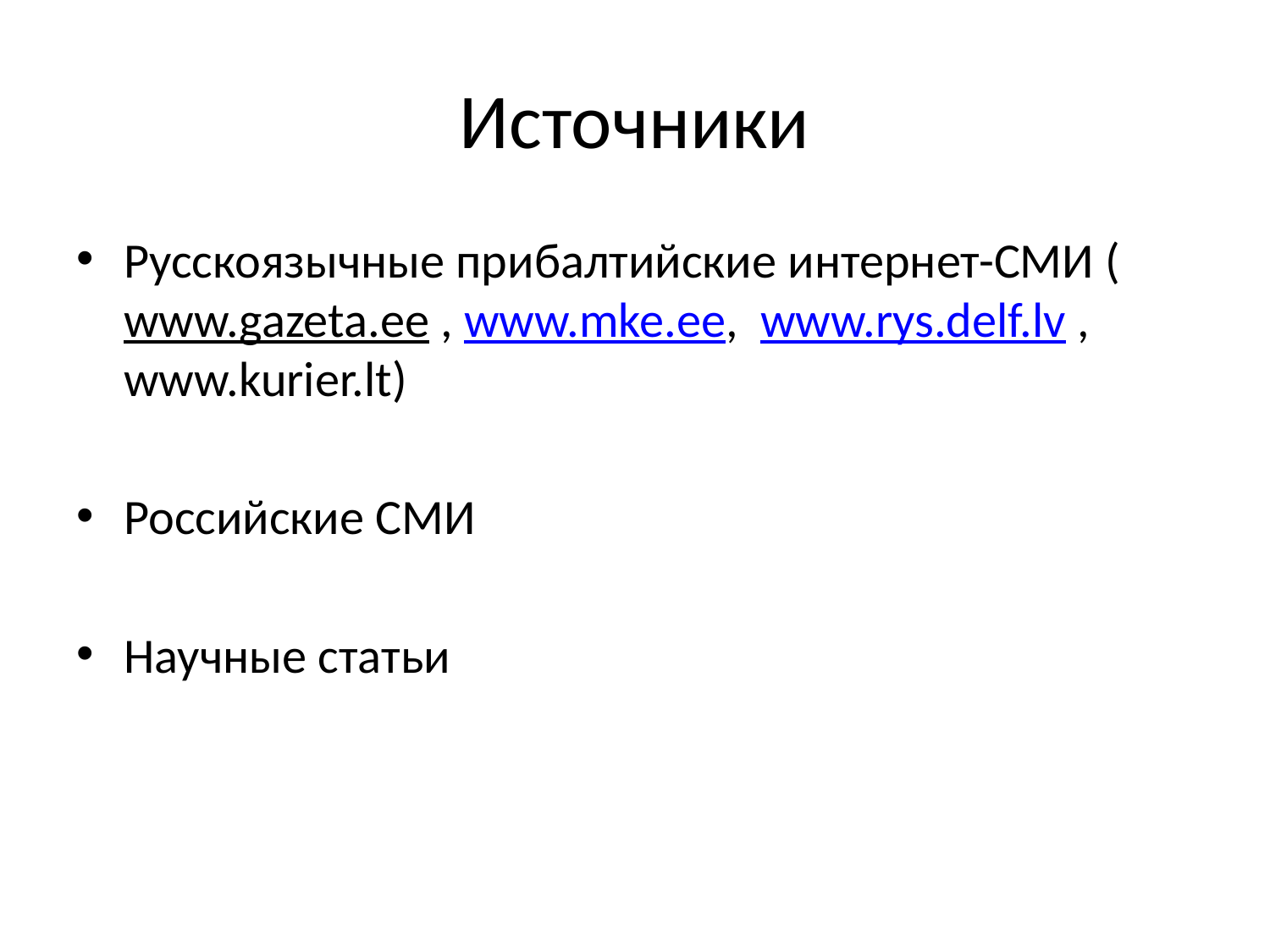

# Источники
Русскоязычные прибалтийские интернет-СМИ (www.gazeta.ee , www.mke.ee,  www.rys.delf.lv , www.kurier.lt)

Российские СМИ

Научные статьи